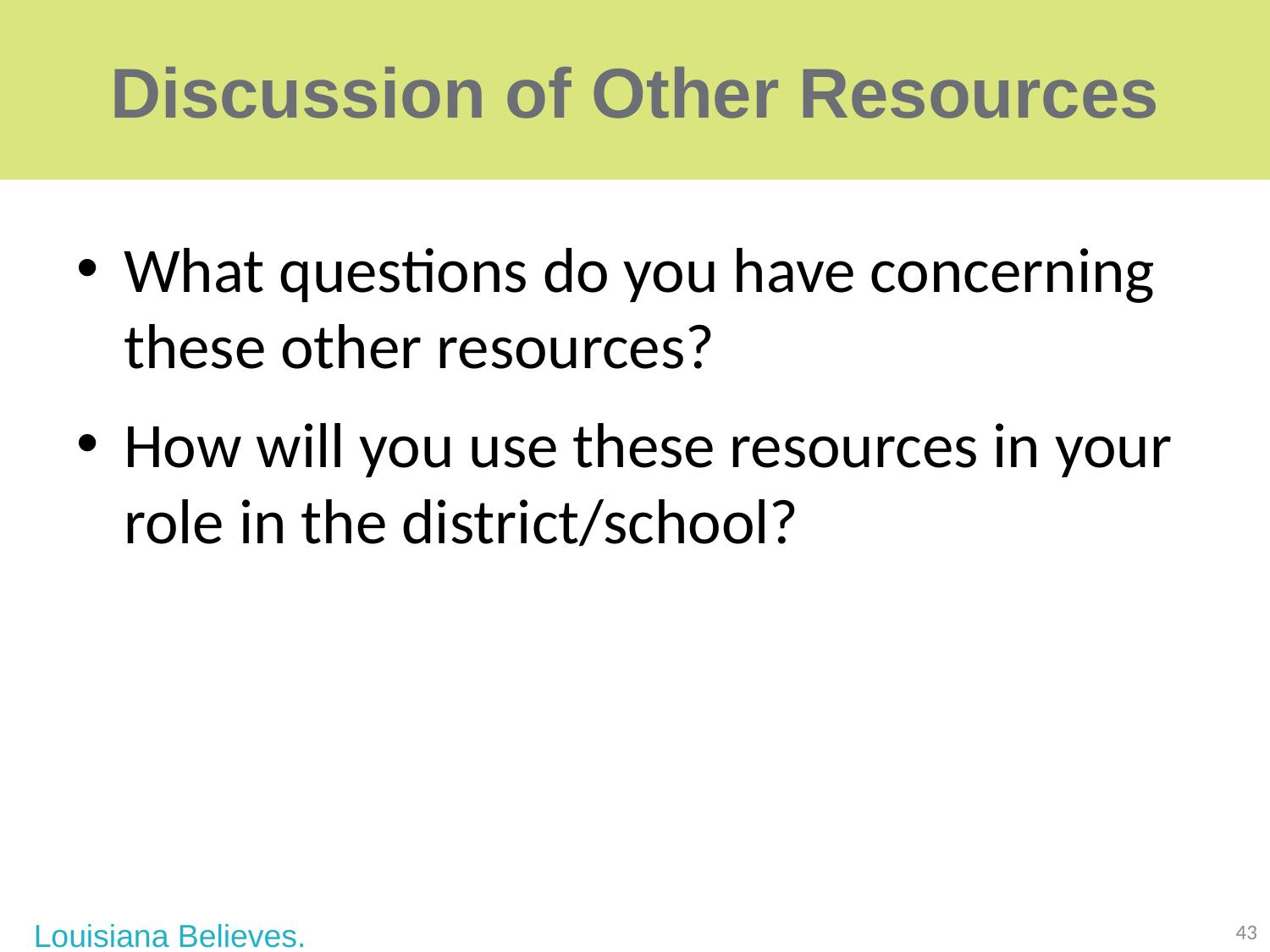

# Discussion of Other Resources
What questions do you have concerning these other resources?
How will you use these resources in your role in the district/school?

Louisiana Believes.
43